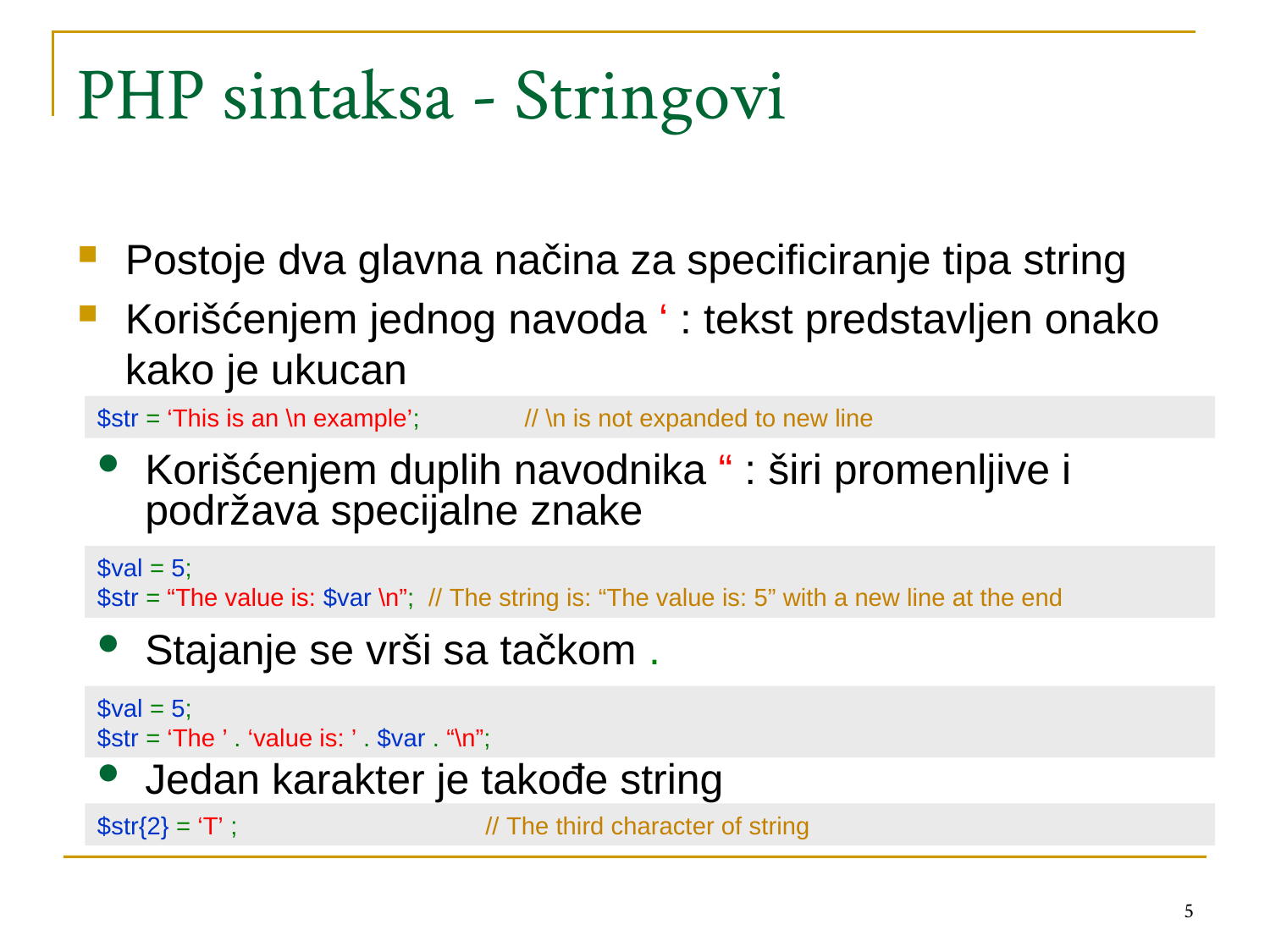

# PHP sintaksa - Stringovi
Postoje dva glavna načina za specificiranje tipa string
Korišćenjem jednog navoda ‘ : tekst predstavljen onako kako je ukucan
$str = ‘This is an \n example’;               // \n is not expanded to new line
Korišćenjem duplih navodnika “ : širi promenljive i podržava specijalne znake
$val = 5;
$str = “The value is: $var \n”;  // The string is: “The value is: 5” with a new line at the end
Stajanje se vrši sa tačkom .
$val = 5;
$str = ‘The ’ . ‘value is: ’ . $var . “\n”;
Jedan karakter je takođe string
$str{2} = ‘T’ ; 		 // The third character of string
5